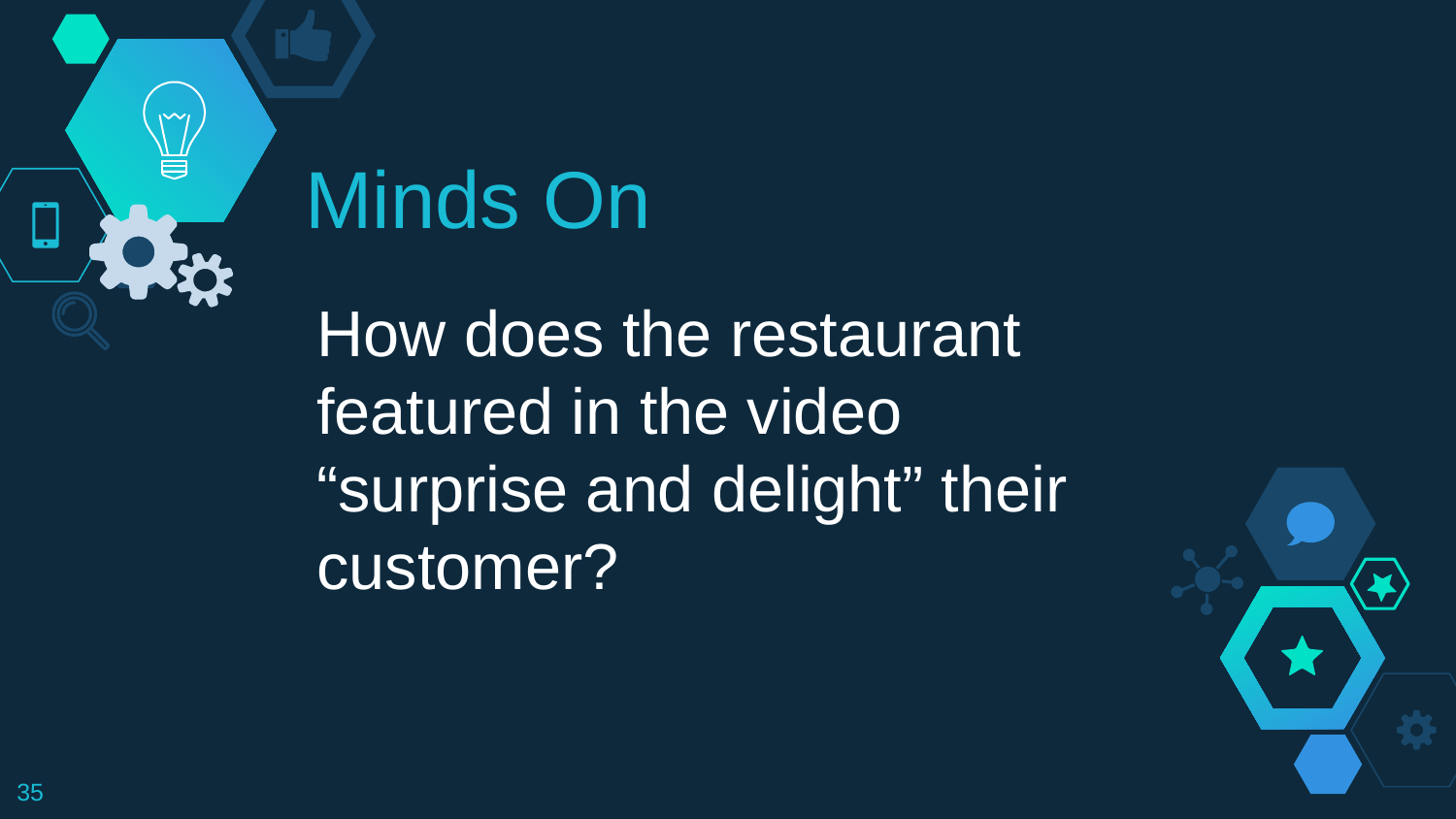

# Minds On

How does the restaurant featured in the video “surprise and delight” their customer?

35